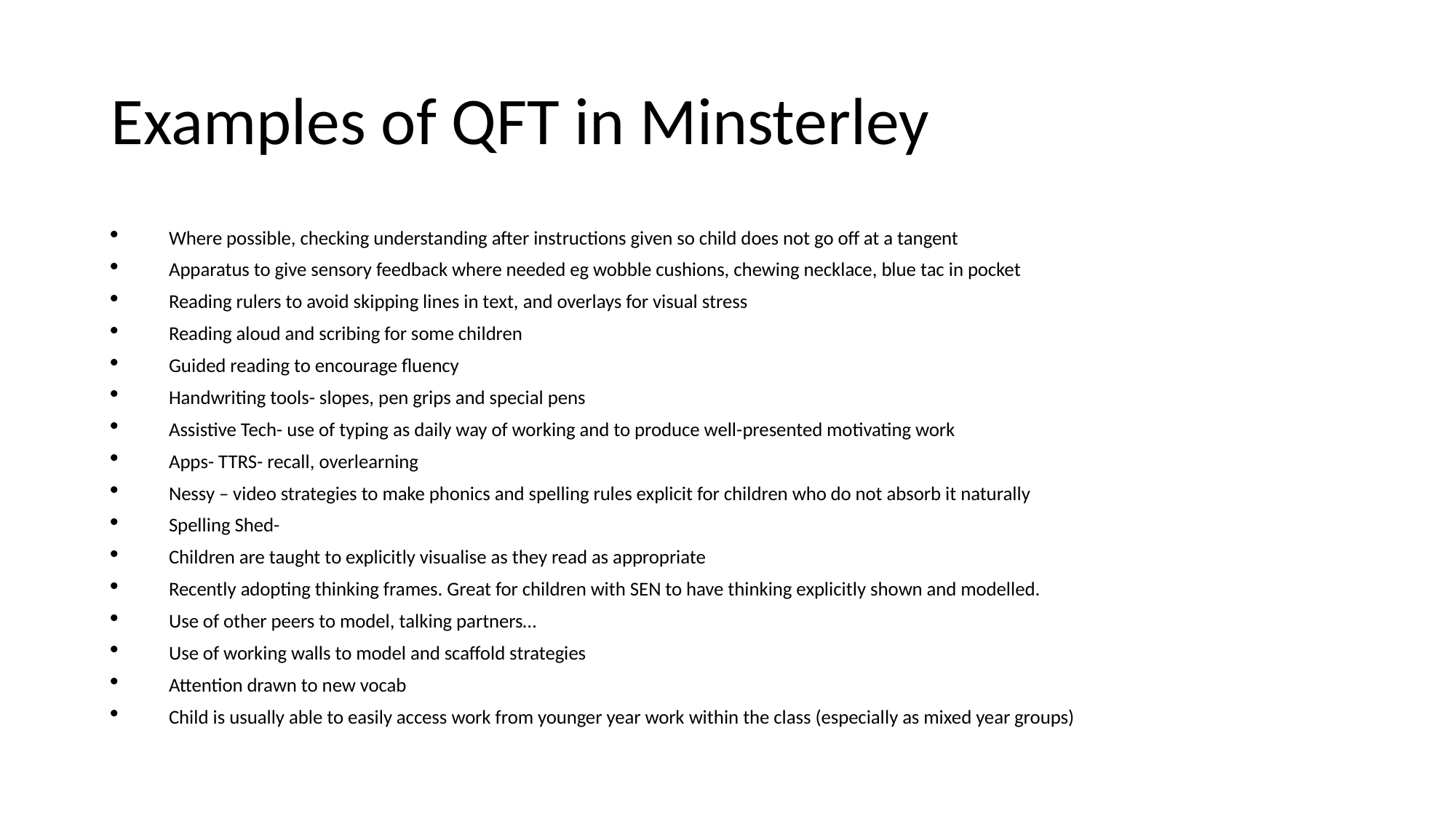

# Examples of QFT in Minsterley
Where possible, checking understanding after instructions given so child does not go off at a tangent
Apparatus to give sensory feedback where needed eg wobble cushions, chewing necklace, blue tac in pocket
Reading rulers to avoid skipping lines in text, and overlays for visual stress
Reading aloud and scribing for some children
Guided reading to encourage fluency
Handwriting tools- slopes, pen grips and special pens
Assistive Tech- use of typing as daily way of working and to produce well-presented motivating work
Apps- TTRS- recall, overlearning
Nessy – video strategies to make phonics and spelling rules explicit for children who do not absorb it naturally
Spelling Shed-
Children are taught to explicitly visualise as they read as appropriate
Recently adopting thinking frames. Great for children with SEN to have thinking explicitly shown and modelled.
Use of other peers to model, talking partners…
Use of working walls to model and scaffold strategies
Attention drawn to new vocab
Child is usually able to easily access work from younger year work within the class (especially as mixed year groups)